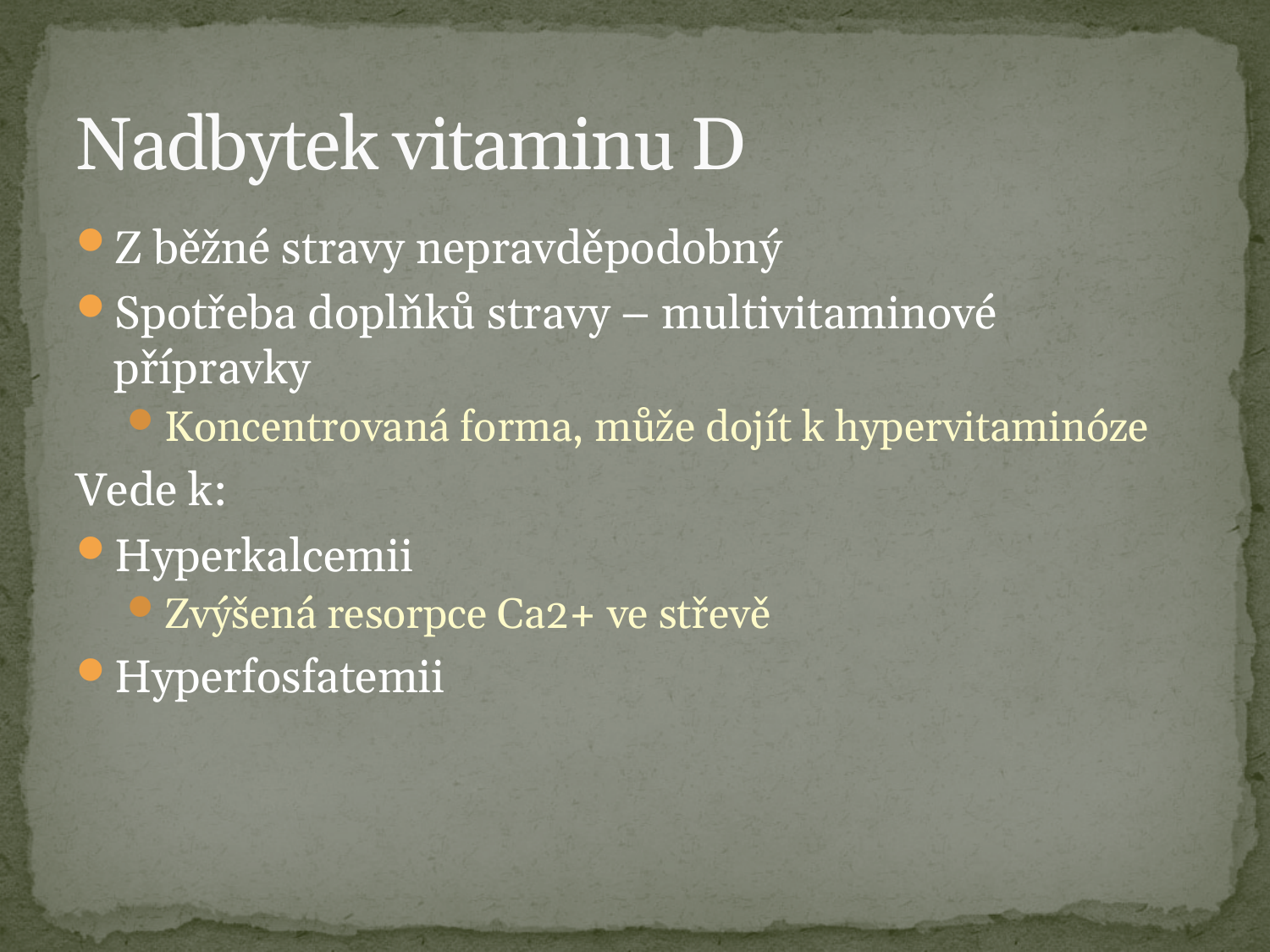

# Nadbytek vitaminu D
Z běžné stravy nepravděpodobný
Spotřeba doplňků stravy – multivitaminové přípravky
Koncentrovaná forma, může dojít k hypervitaminóze
Vede k:
Hyperkalcemii
Zvýšená resorpce Ca2+ ve střevě
Hyperfosfatemii